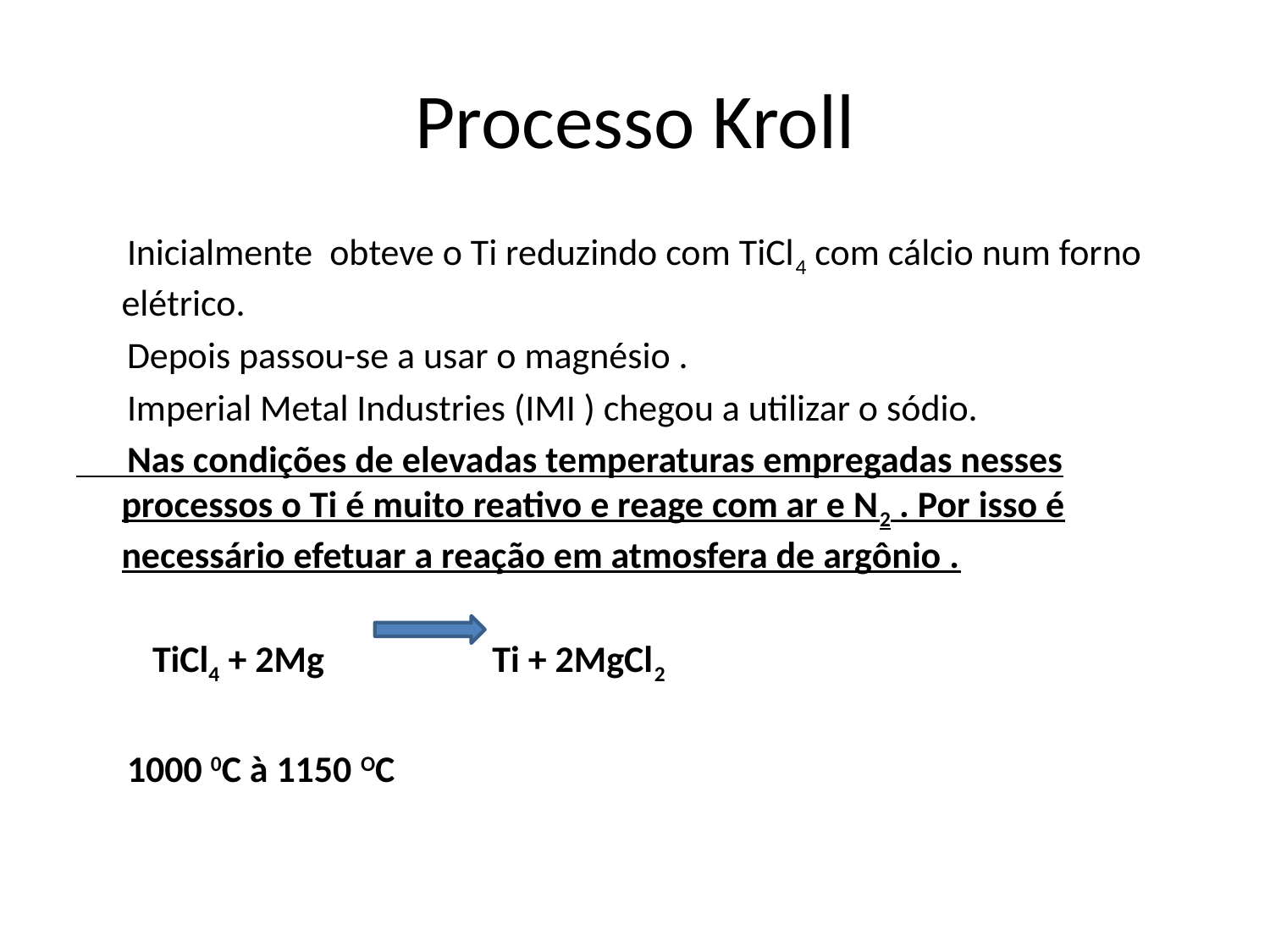

# Processo Kroll
      Inicialmente  obteve o Ti reduzindo com TiCl4 com cálcio num forno elétrico.
      Depois passou-se a usar o magnésio .
      Imperial Metal Industries (IMI ) chegou a utilizar o sódio.
      Nas condições de elevadas temperaturas empregadas nesses processos o Ti é muito reativo e reage com ar e N2 . Por isso é necessário efetuar a reação em atmosfera de argônio .

         TiCl4 + 2Mg                    Ti + 2MgCl2

      1000 0C à 1150 OC